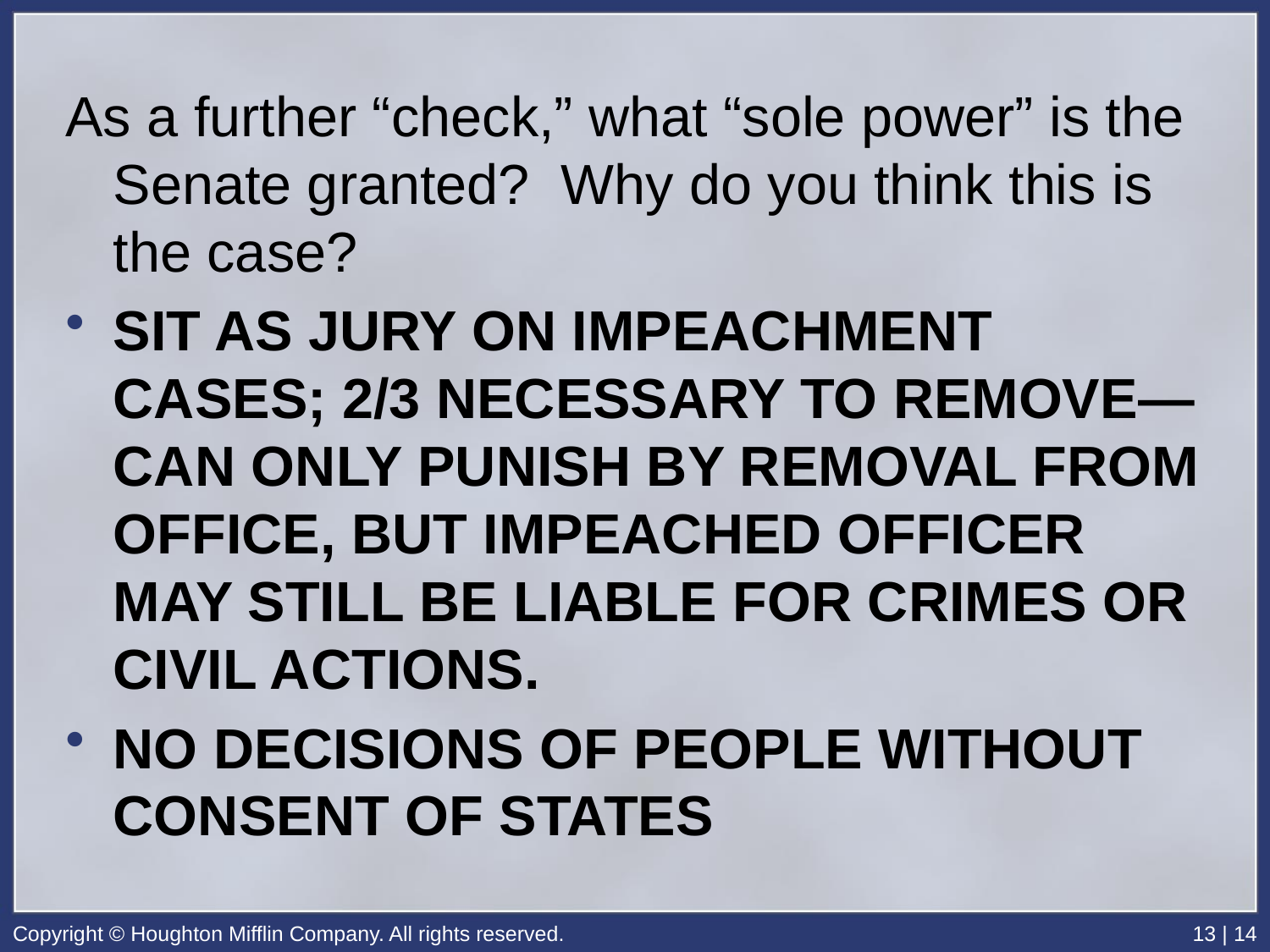

As a further “check,” what “sole power” is the Senate granted?  Why do you think this is the case?
SIT AS JURY ON IMPEACHMENT CASES; 2/3 NECESSARY TO REMOVE—CAN ONLY PUNISH BY REMOVAL FROM OFFICE, BUT IMPEACHED OFFICER MAY STILL BE LIABLE FOR CRIMES OR CIVIL ACTIONS.
NO DECISIONS OF PEOPLE WITHOUT CONSENT OF STATES

Copyright © Houghton Mifflin Company. All rights reserved.
13 | 14